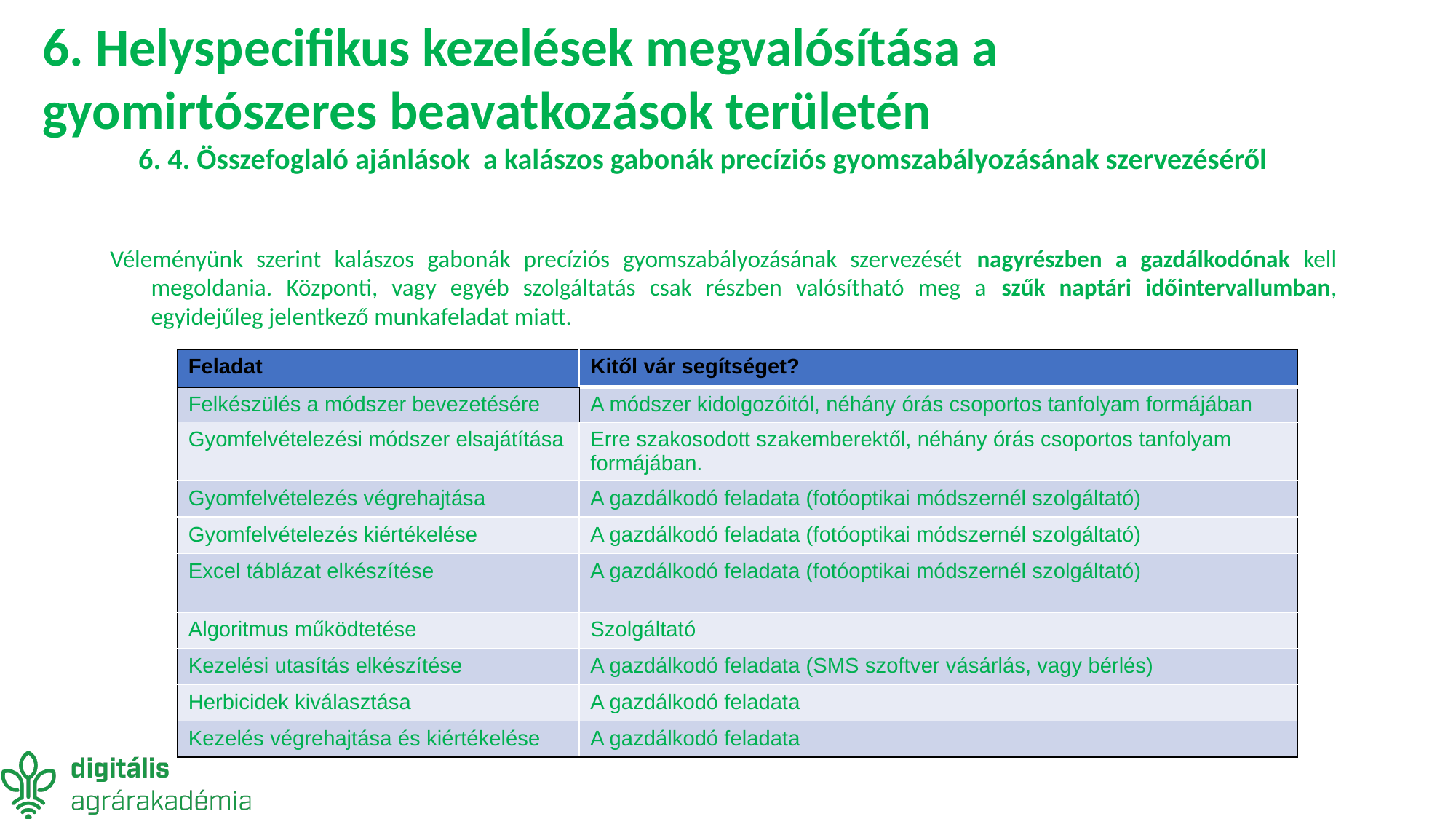

# 6. Helyspecifikus kezelések megvalósítása a gyomirtószeres beavatkozások területén 6. 4. Összefoglaló ajánlások  a kalászos gabonák precíziós gyomszabályozásának szervezéséről
Véleményünk szerint kalászos gabonák precíziós gyomszabályozásának szervezését nagyrészben a gazdálkodónak kell megoldania. Központi, vagy egyéb szolgáltatás csak részben valósítható meg a szűk naptári időintervallumban, egyidejűleg jelentkező munkafeladat miatt.

| Feladat | Kitől vár segítséget? |
| --- | --- |
| Felkészülés a módszer bevezetésére | A módszer kidolgozóitól, néhány órás csoportos tanfolyam formájában |
| Gyomfelvételezési módszer elsajátítása | Erre szakosodott szakemberektől, néhány órás csoportos tanfolyam formájában. |
| Gyomfelvételezés végrehajtása | A gazdálkodó feladata (fotóoptikai módszernél szolgáltató) |
| Gyomfelvételezés kiértékelése | A gazdálkodó feladata (fotóoptikai módszernél szolgáltató) |
| Excel táblázat elkészítése | A gazdálkodó feladata (fotóoptikai módszernél szolgáltató) |
| Algoritmus működtetése | Szolgáltató |
| Kezelési utasítás elkészítése | A gazdálkodó feladata (SMS szoftver vásárlás, vagy bérlés) |
| Herbicidek kiválasztása | A gazdálkodó feladata |
| Kezelés végrehajtása és kiértékelése | A gazdálkodó feladata |